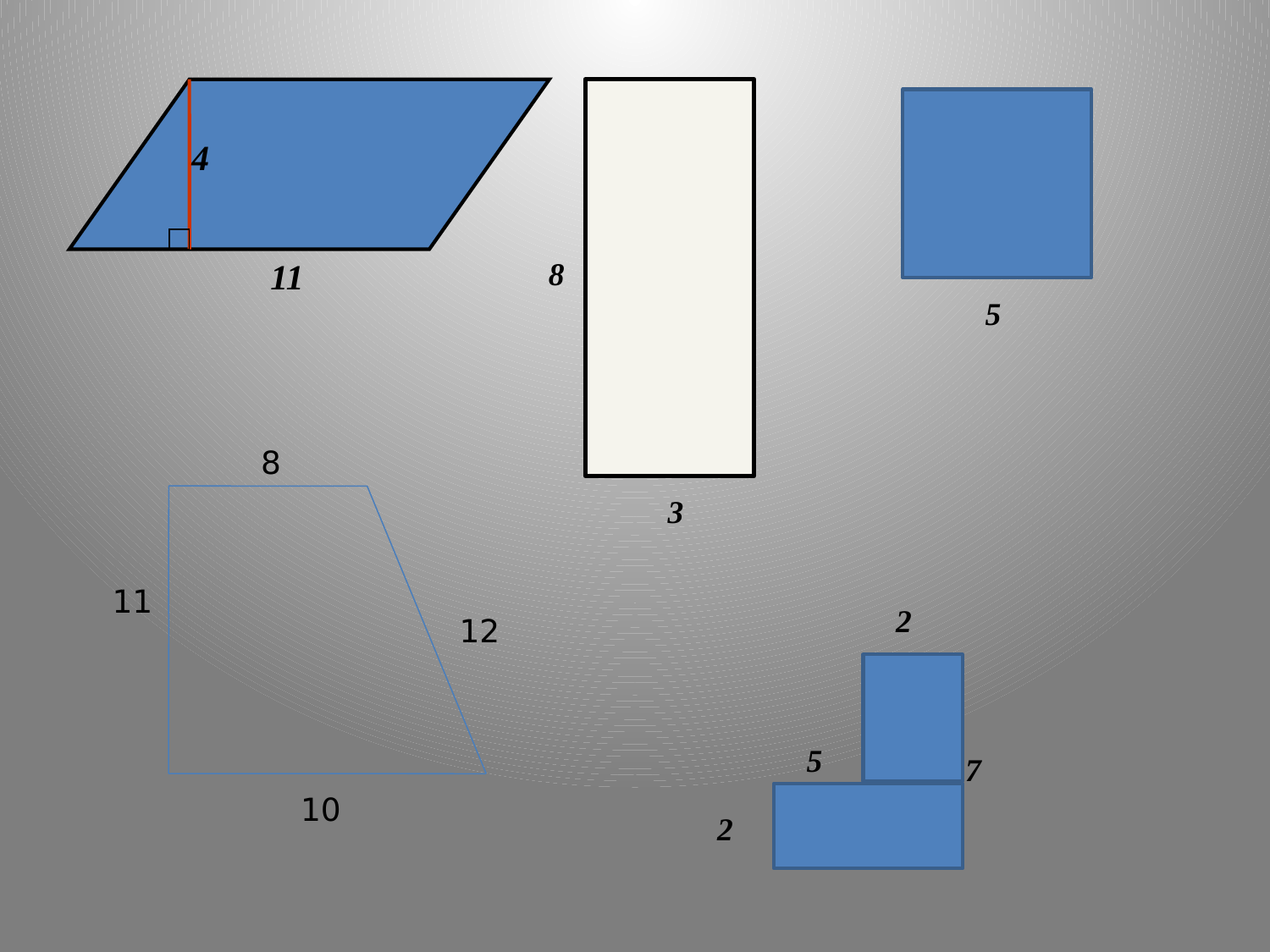

4

11

8
5
8
3
11
2
12

5
7
10

2